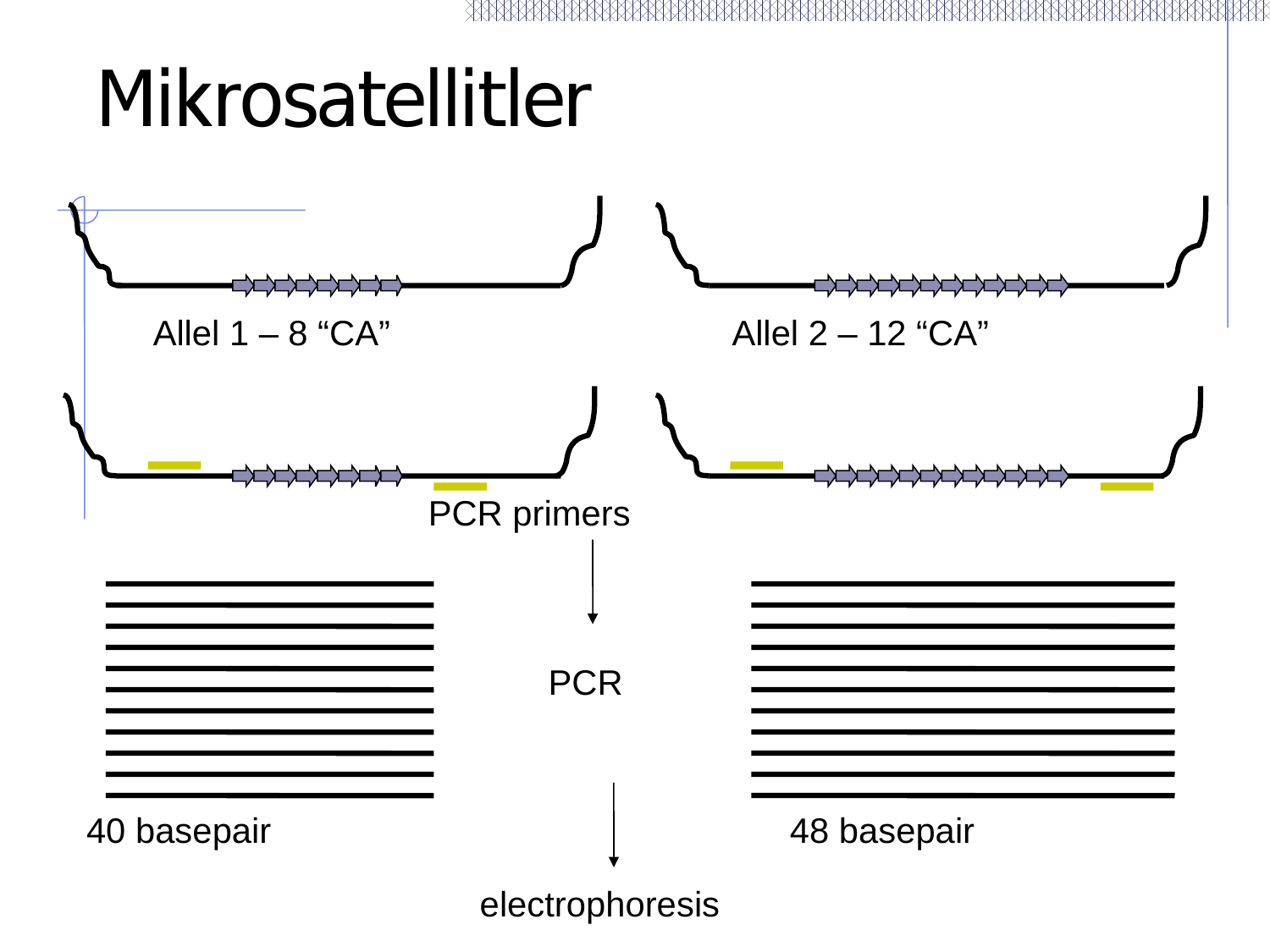

Mikrosatellitler

Allel 1 – 8 “CA”
Allel 2 – 12 “CA”

PCR primers

40 basepair

48 basepair
      PCR

          electrophoresis